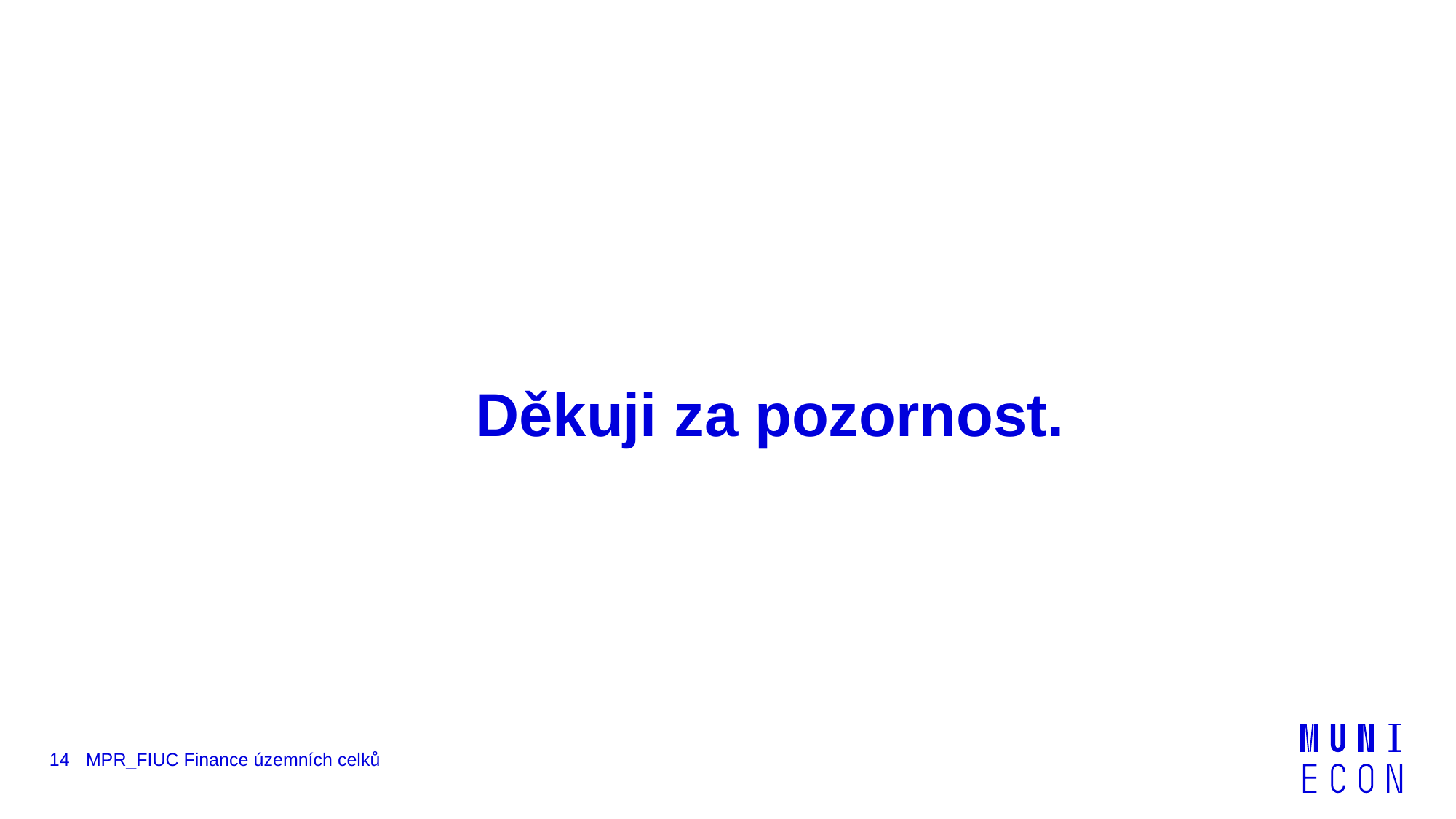

# Děkuji za pozornost.
14
MPR_FIUC Finance územních celků